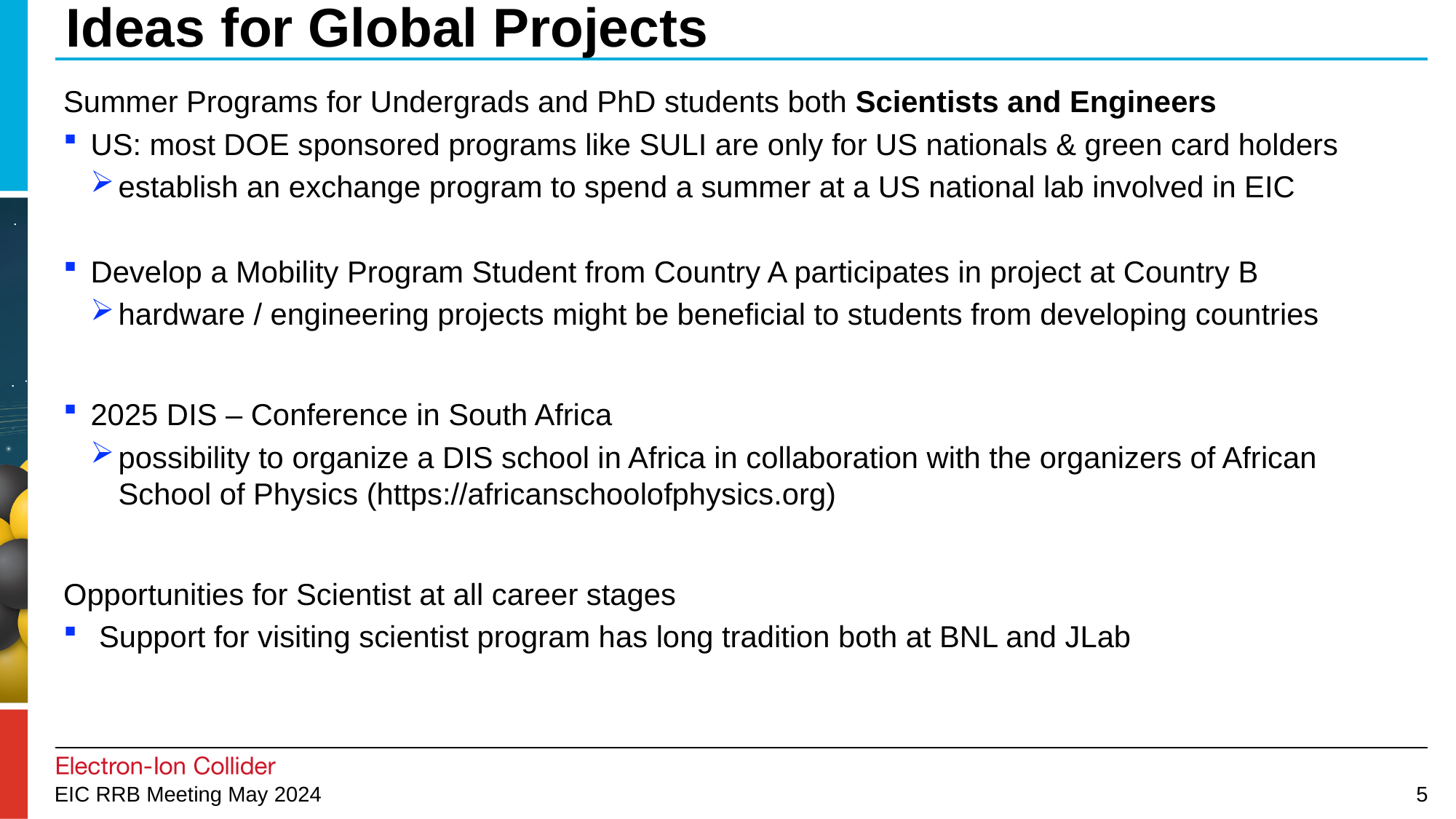

# Ideas for Global Projects
Summer Programs for Undergrads and PhD students both Scientists and Engineers
US: most DOE sponsored programs like SULI are only for US nationals & green card holders
establish an exchange program to spend a summer at a US national lab involved in EIC

Develop a Mobility Program Student from Country A participates in project at Country B
hardware / engineering projects might be beneficial to students from developing countries

2025 DIS – Conference in South Africa
possibility to organize a DIS school in Africa in collaboration with the organizers of African School of Physics (https://africanschoolofphysics.org)

Opportunities for Scientist at all career stages
 Support for visiting scientist program has long tradition both at BNL and JLab